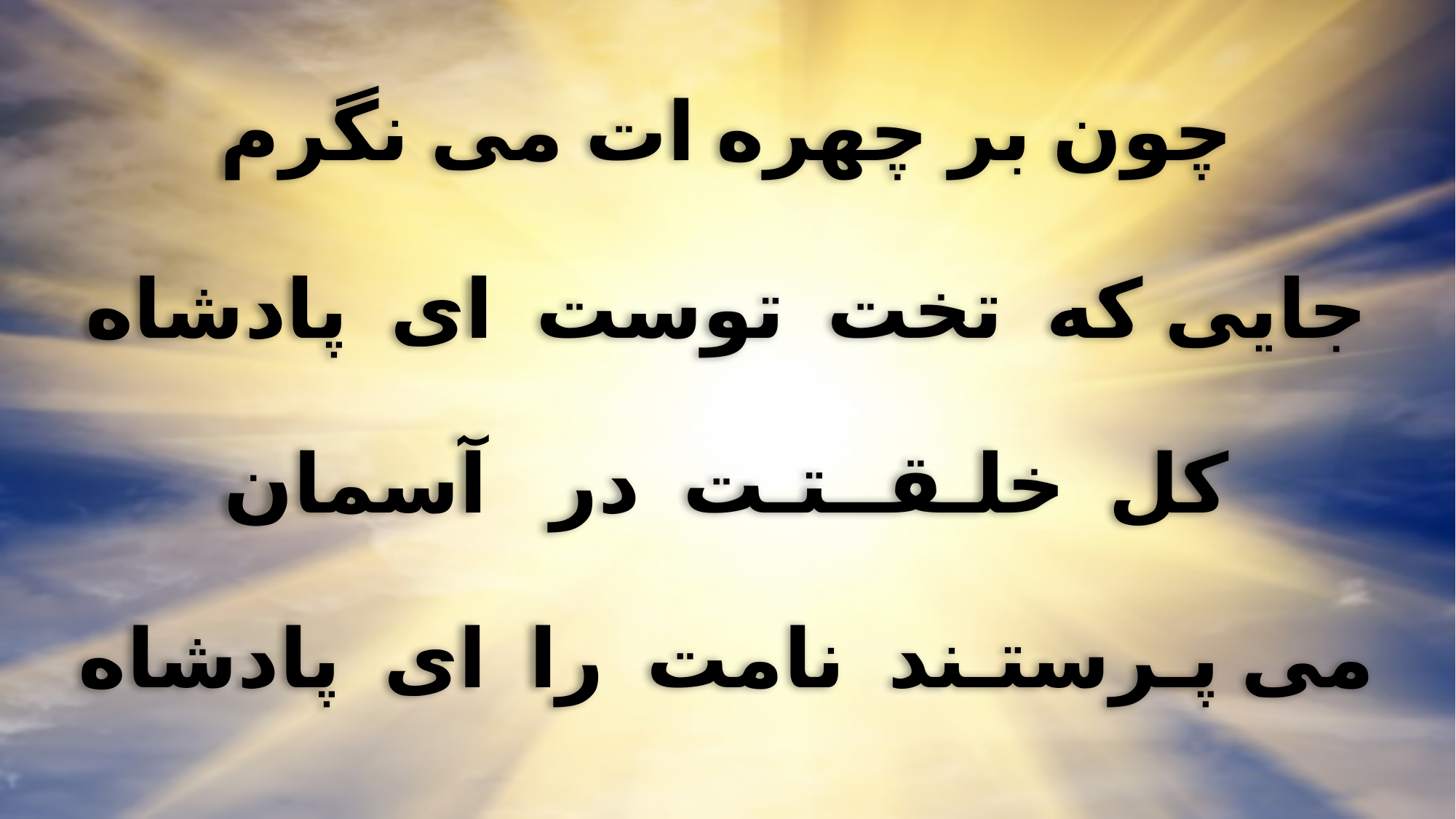

چون بر چهره ات می نگرم

جایی که  تخت  توست  ای  پادشاه

کل  خلـقــتـت  در   آسمان

می پـرستـند  نامت  را  ای  پادشاه